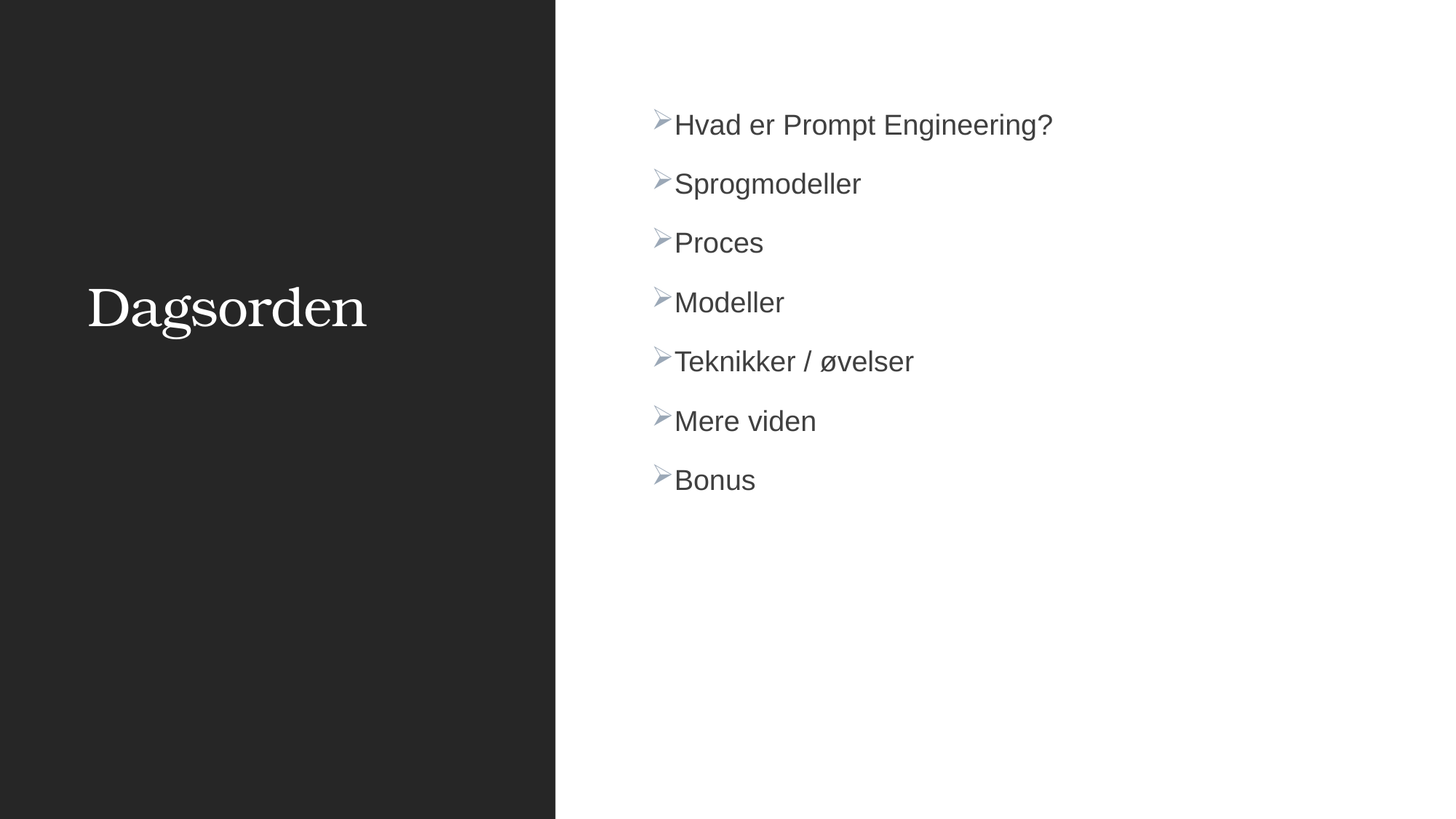

# Dagsorden
Hvad er Prompt Engineering?
Sprogmodeller
Proces
Modeller
Teknikker / øvelser
Mere viden
Bonus